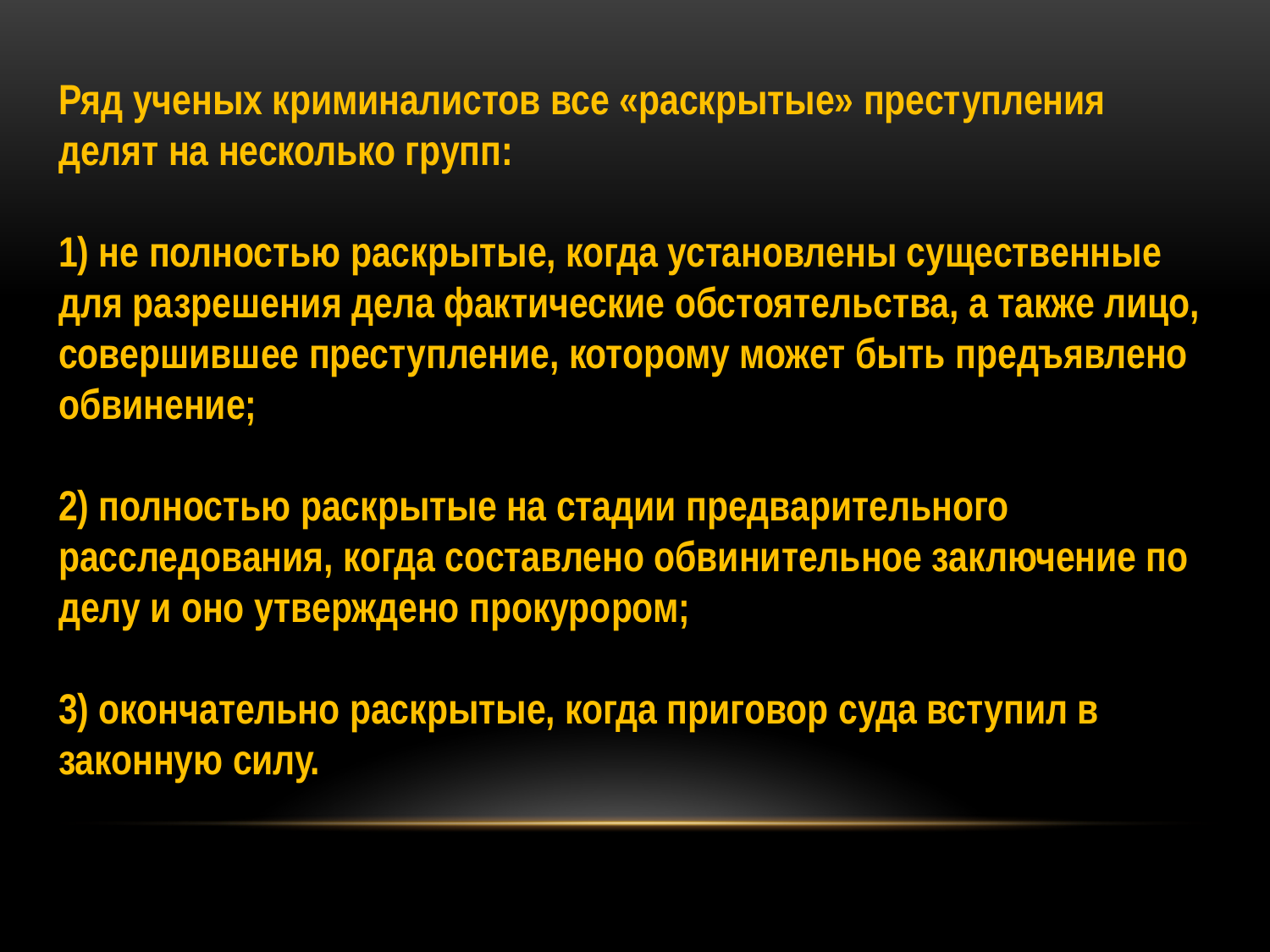

Ряд ученых криминалистов все «раскрытые» преступления делят на несколько групп:

1) не полностью раскрытые, когда установлены существенные для разрешения дела фактические обстоятельства, а также лицо, совершившее преступление, которому может быть предъявлено обвинение;

2) полностью раскрытые на стадии предварительного расследования, когда составлено обвинительное заключение по делу и оно утверждено прокурором;

3) окончательно раскрытые, когда приговор суда вступил в законную силу.